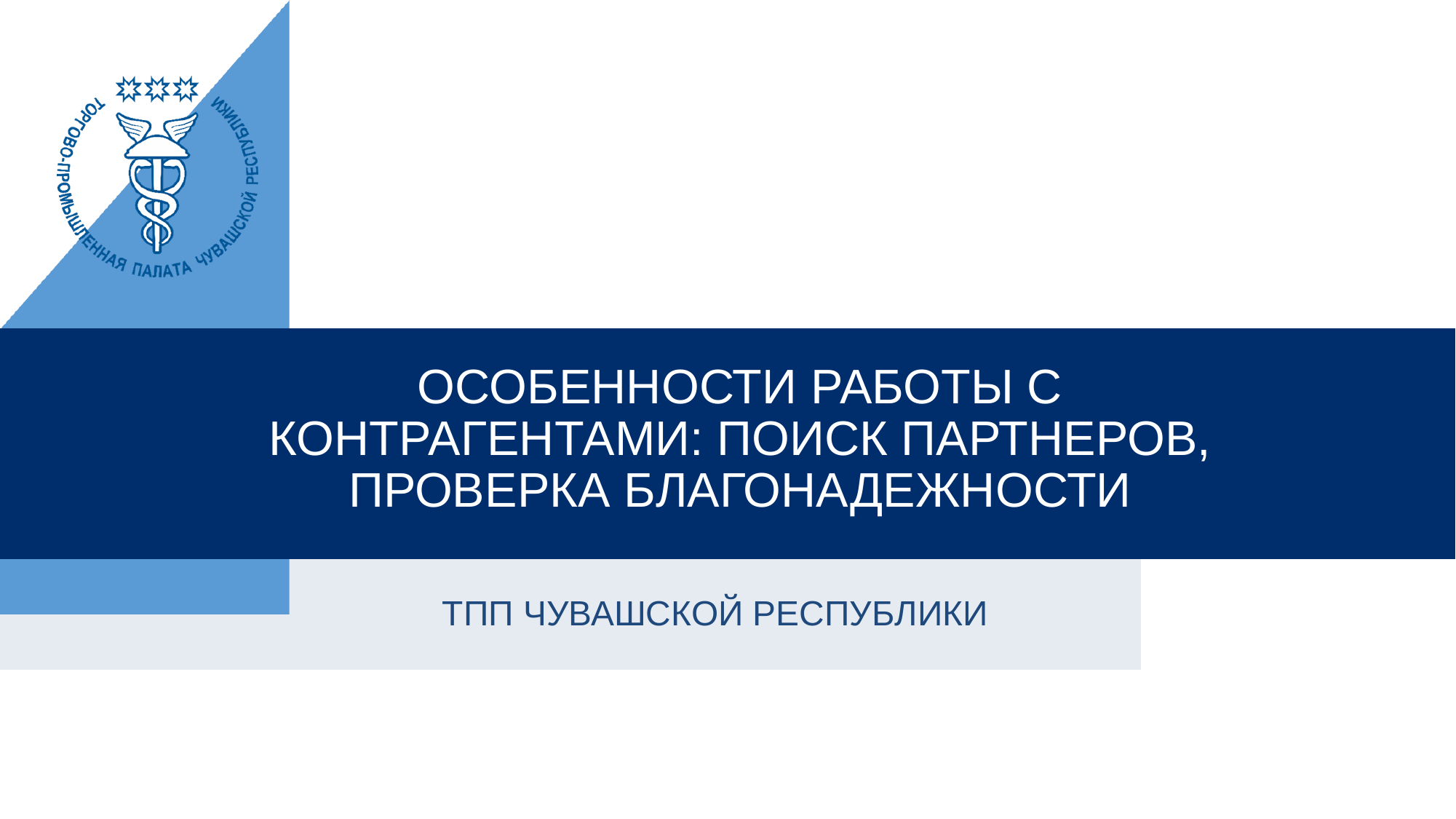

# ОСОБЕННОСТИ РАБОТЫ С КОНТРАГЕНТАМИ: ПОИСК ПАРТНЕРОВ, ПРОВЕРКА БЛАГОНАДЕЖНОСТИ
ТПП ЧУВАШСКОЙ РЕСПУБЛИКИ